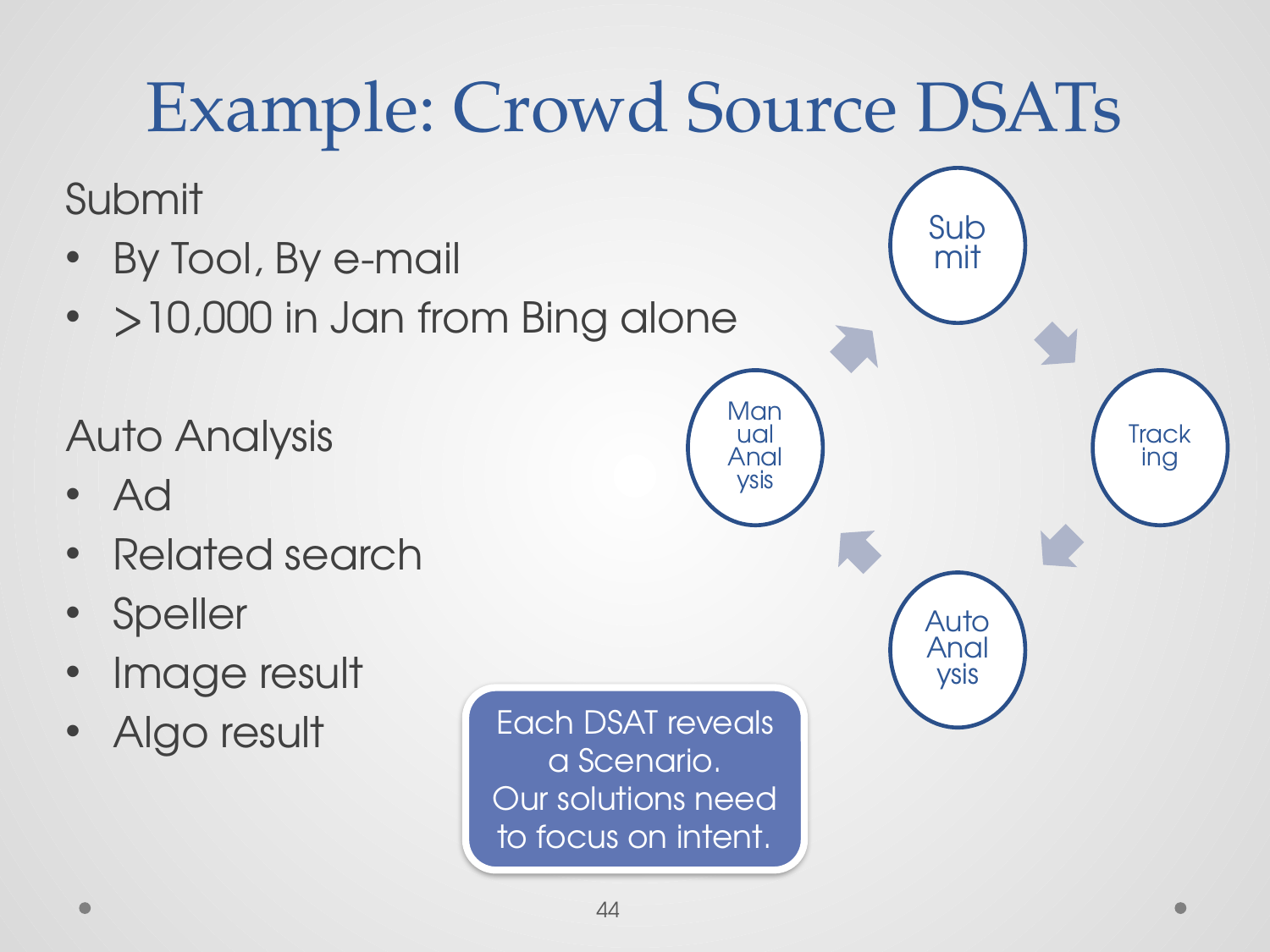

# Example: Crowd Source DSATs
Submit
Auto Analysis
Manual Analysis
Tracking
Submit
By Tool, By e-mail
>10,000 in Jan from Bing alone

Auto Analysis
Ad
Related search
Speller
Image result
Algo result

Each DSAT reveals a Scenario.
Our solutions need to focus on intent.
44